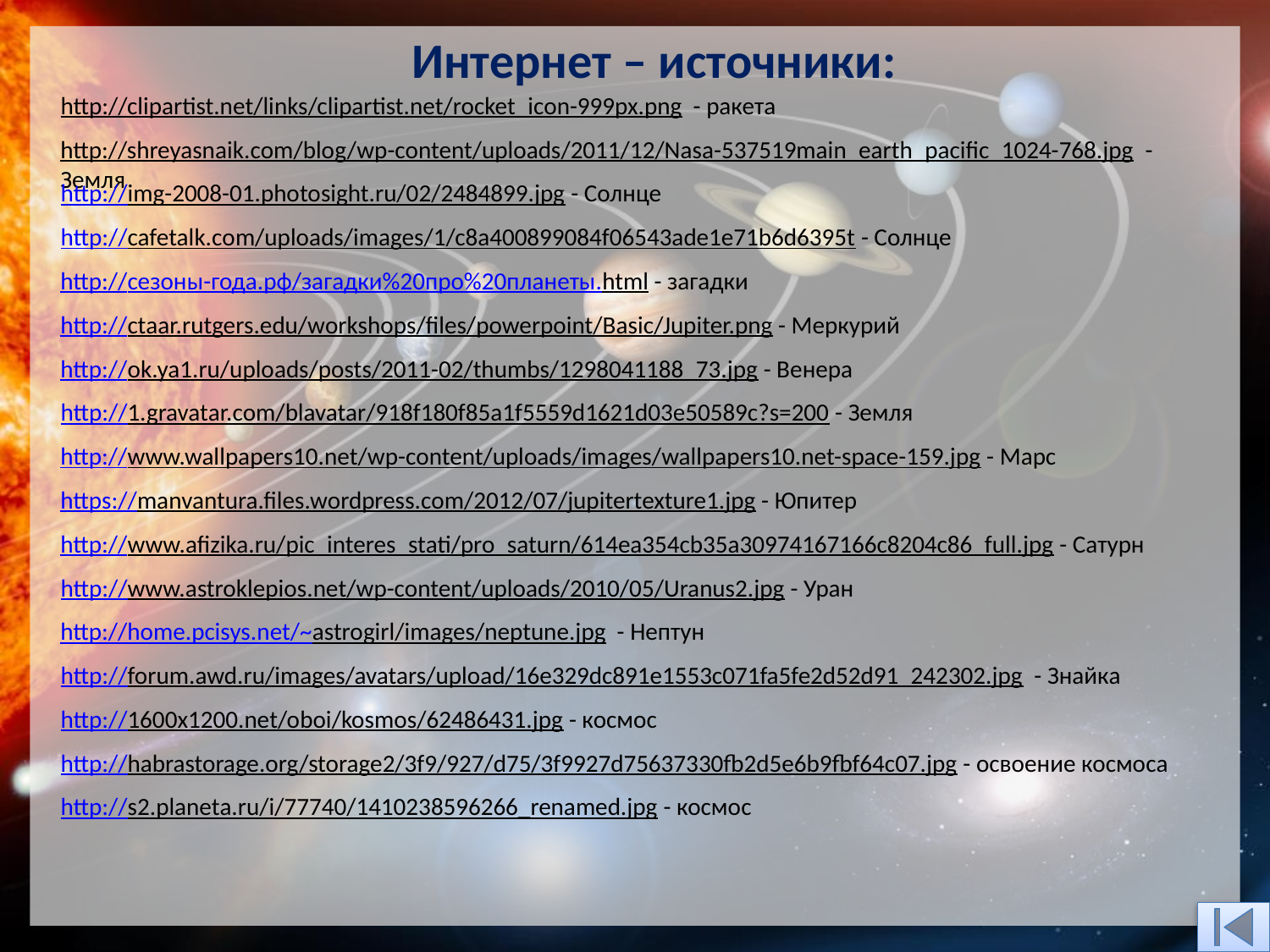

Интернет – источники:

http://clipartist.net/links/clipartist.net/rocket_icon-999px.png  - ракета
http://shreyasnaik.com/blog/wp-content/uploads/2011/12/Nasa-537519main_earth_pacific_1024-768.jpg  - Земля
http://img-2008-01.photosight.ru/02/2484899.jpg - Солнце
http://cafetalk.com/uploads/images/1/c8a400899084f06543ade1e71b6d6395t - Солнце
http://сезоны-года.рф/загадки%20про%20планеты.html - загадки
http://ctaar.rutgers.edu/workshops/files/powerpoint/Basic/Jupiter.png - Меркурий
http://ok.ya1.ru/uploads/posts/2011-02/thumbs/1298041188_73.jpg - Венера
http://1.gravatar.com/blavatar/918f180f85a1f5559d1621d03e50589c?s=200 - Земля
http://www.wallpapers10.net/wp-content/uploads/images/wallpapers10.net-space-159.jpg - Марс
https://manvantura.files.wordpress.com/2012/07/jupitertexture1.jpg - Юпитер
http://www.afizika.ru/pic_interes_stati/pro_saturn/614ea354cb35a30974167166c8204c86_full.jpg - Сатурн
http://www.astroklepios.net/wp-content/uploads/2010/05/Uranus2.jpg - Уран
http://home.pcisys.net/~astrogirl/images/neptune.jpg  - Нептун
http://forum.awd.ru/images/avatars/upload/16e329dc891e1553c071fa5fe2d52d91_242302.jpg  - Знайка
http://1600x1200.net/oboi/kosmos/62486431.jpg - космос
http://habrastorage.org/storage2/3f9/927/d75/3f9927d75637330fb2d5e6b9fbf64c07.jpg - освоение космоса
http://s2.planeta.ru/i/77740/1410238596266_renamed.jpg - космос